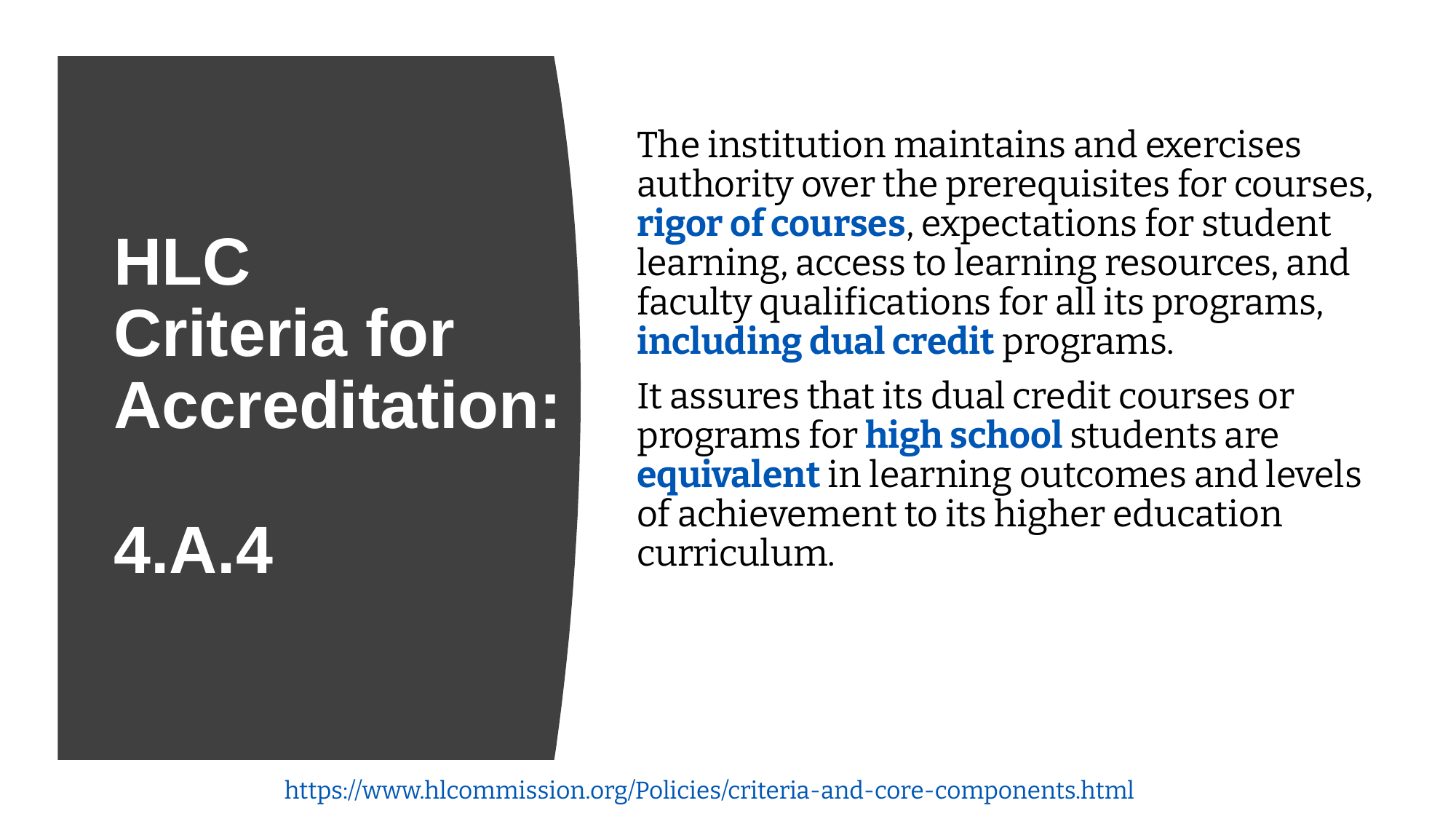

# HLC Criteria for Accreditation: 4.A.4
The institution maintains and exercises authority over the prerequisites for courses, rigor of courses, expectations for student learning, access to learning resources, and faculty qualifications for all its programs, including dual credit programs.
It assures that its dual credit courses or programs for high school students are equivalent in learning outcomes and levels of achievement to its higher education curriculum.

https://www.hlcommission.org/Policies/criteria-and-core-components.html